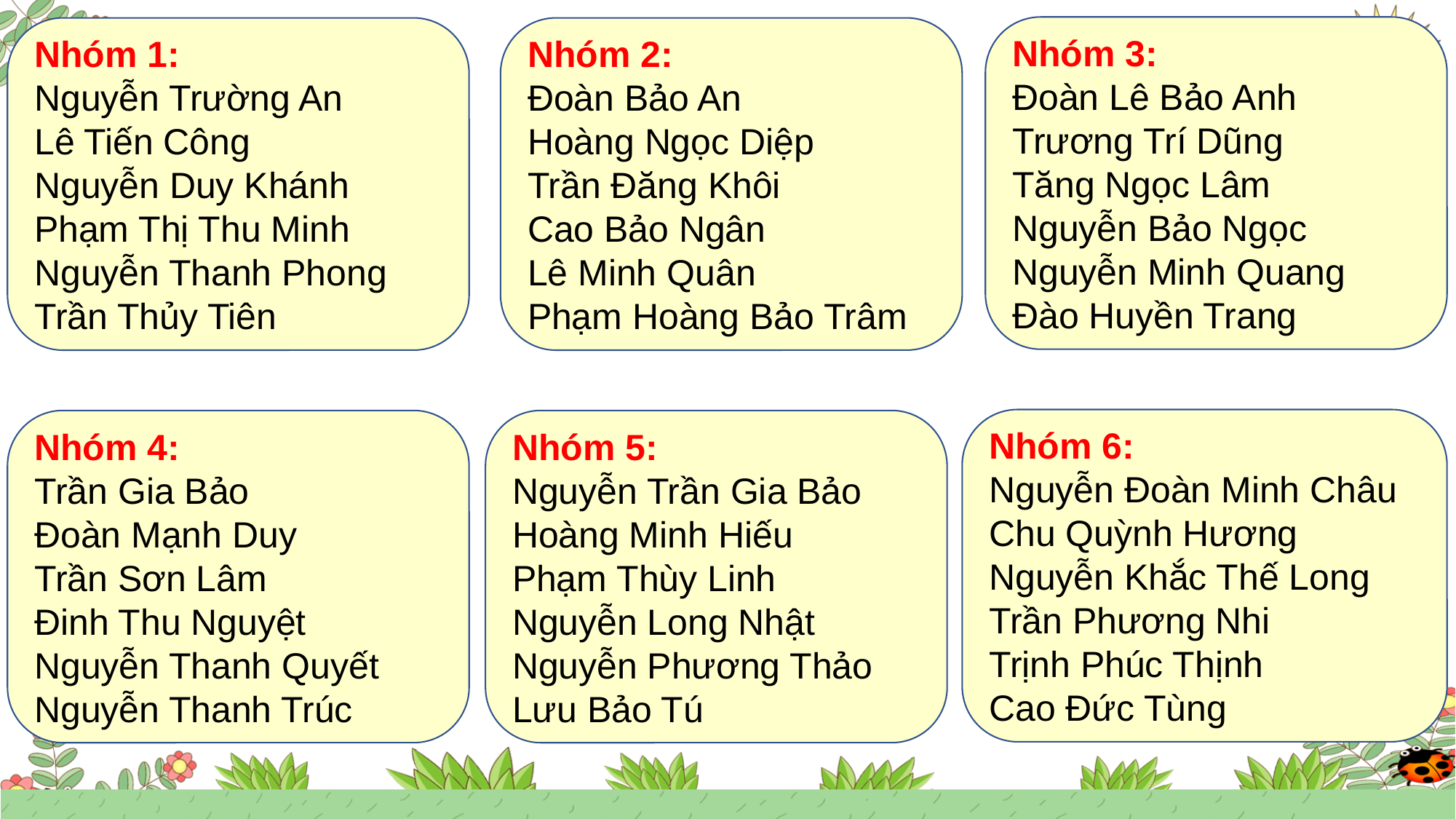

Nhóm 3:
Đoàn Lê Bảo Anh
Trương Trí Dũng
Tăng Ngọc Lâm
Nguyễn Bảo Ngọc
Nguyễn Minh Quang
Đào Huyền Trang
Nhóm 1:
Nguyễn Trường An
Lê Tiến Công
Nguyễn Duy Khánh
Phạm Thị Thu Minh
Nguyễn Thanh Phong
Trần Thủy Tiên
Nhóm 2:
Đoàn Bảo An
Hoàng Ngọc Diệp
Trần Đăng Khôi
Cao Bảo Ngân
Lê Minh Quân
Phạm Hoàng Bảo Trâm
Nhóm 6:
Nguyễn Đoàn Minh Châu
Chu Quỳnh Hương
Nguyễn Khắc Thế Long
Trần Phương Nhi
Trịnh Phúc Thịnh
Cao Đức Tùng
Nhóm 4:
Trần Gia Bảo
Đoàn Mạnh Duy
Trần Sơn Lâm
Đinh Thu Nguyệt
Nguyễn Thanh Quyết
Nguyễn Thanh Trúc
Nhóm 5:
Nguyễn Trần Gia Bảo
Hoàng Minh Hiếu
Phạm Thùy Linh
Nguyễn Long Nhật
Nguyễn Phương Thảo
Lưu Bảo Tú